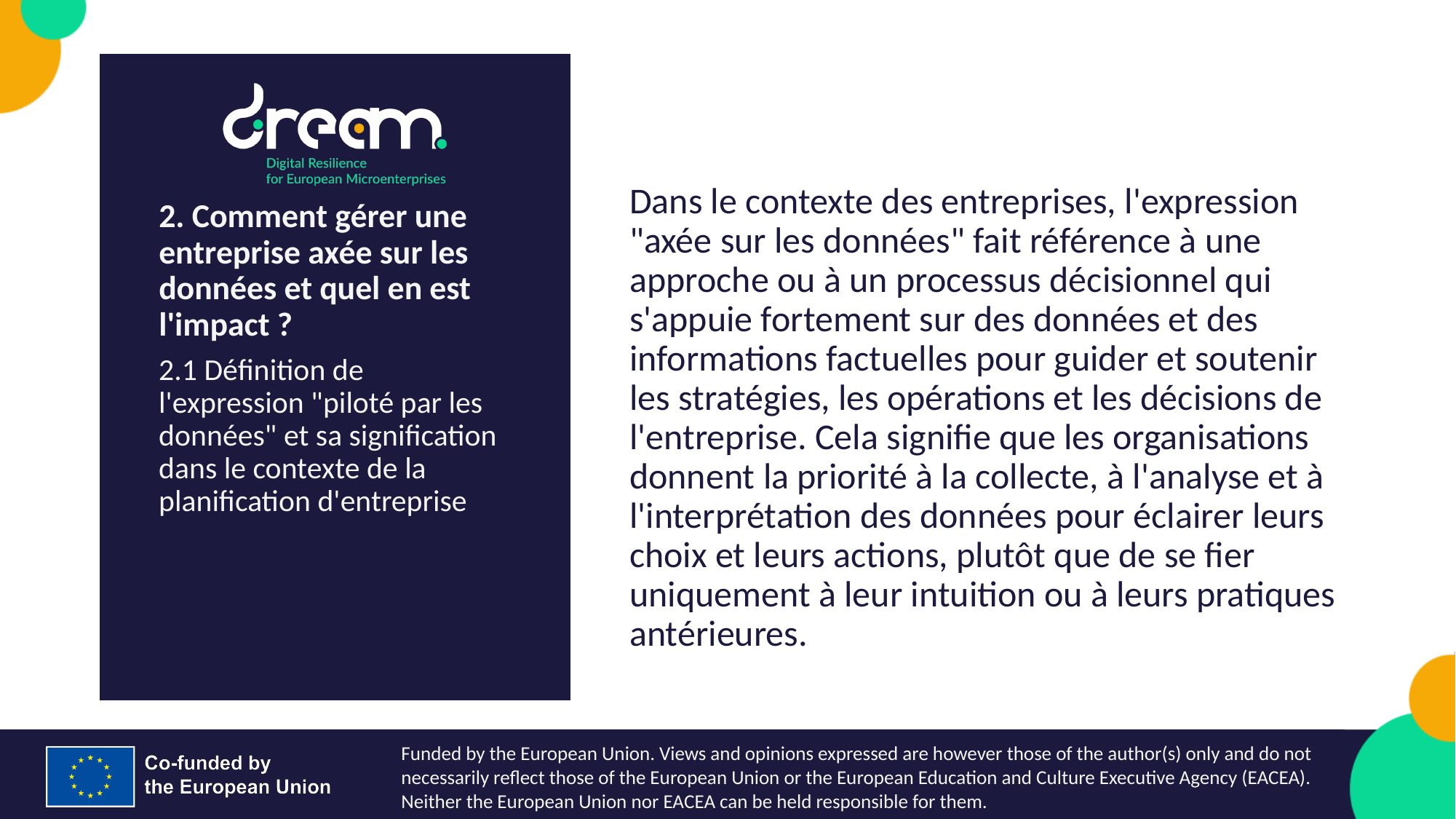

Dans le contexte des entreprises, l'expression "axée sur les données" fait référence à une approche ou à un processus décisionnel qui s'appuie fortement sur des données et des informations factuelles pour guider et soutenir les stratégies, les opérations et les décisions de l'entreprise. Cela signifie que les organisations donnent la priorité à la collecte, à l'analyse et à l'interprétation des données pour éclairer leurs choix et leurs actions, plutôt que de se fier uniquement à leur intuition ou à leurs pratiques antérieures.

2. Comment gérer une entreprise axée sur les données et quel en est l'impact ?
2.1 Définition de l'expression "piloté par les données" et sa signification dans le contexte de la planification d'entreprise